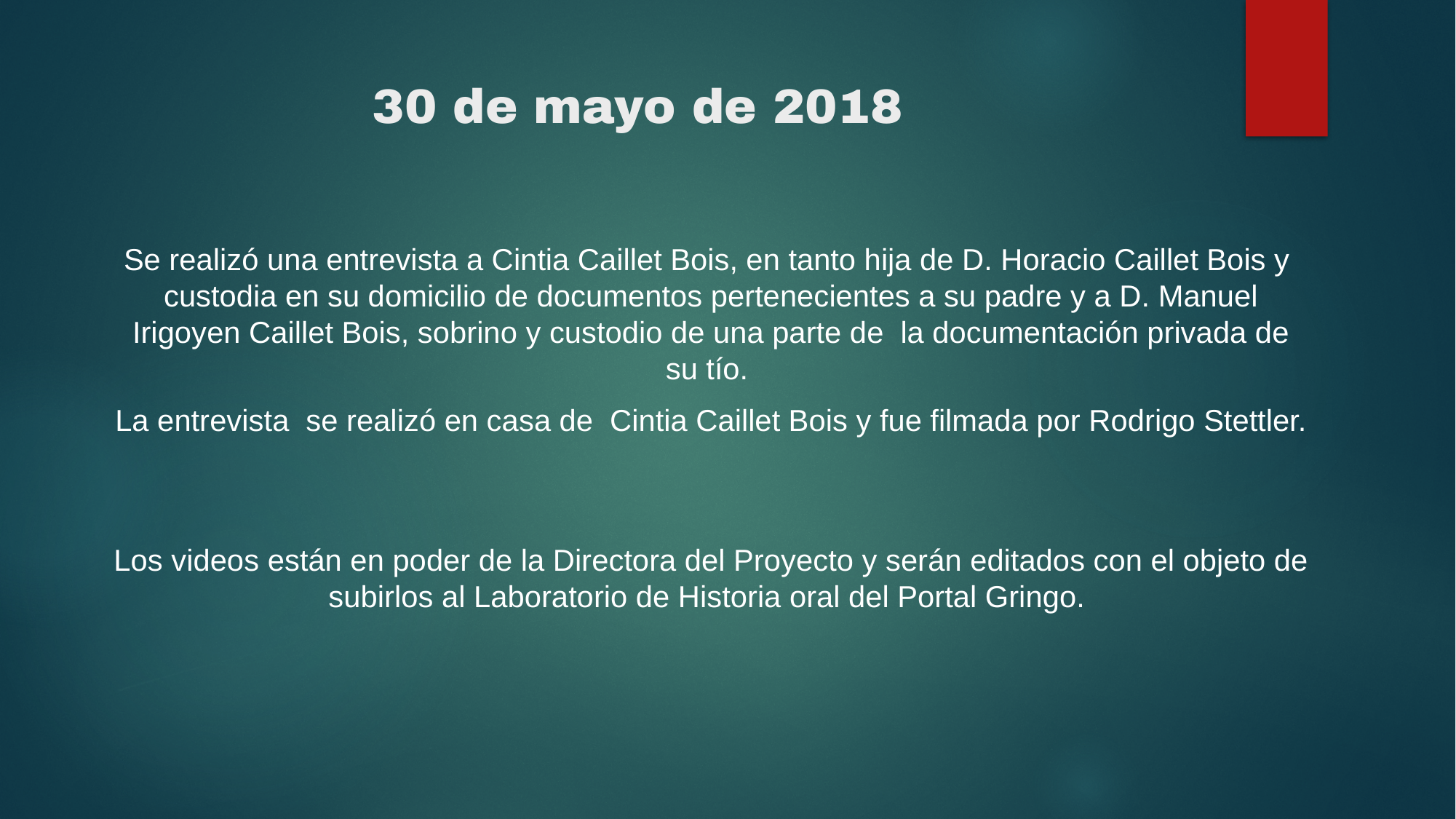

# 30 de mayo de 2018
Se realizó una entrevista a Cintia Caillet Bois, en tanto hija de D. Horacio Caillet Bois y  custodia en su domicilio de documentos pertenecientes a su padre y a D. Manuel Irigoyen Caillet Bois, sobrino y custodio de una parte de  la documentación privada de su tío.
La entrevista  se realizó en casa de  Cintia Caillet Bois y fue filmada por Rodrigo Stettler.

Los videos están en poder de la Directora del Proyecto y serán editados con el objeto de subirlos al Laboratorio de Historia oral del Portal Gringo.